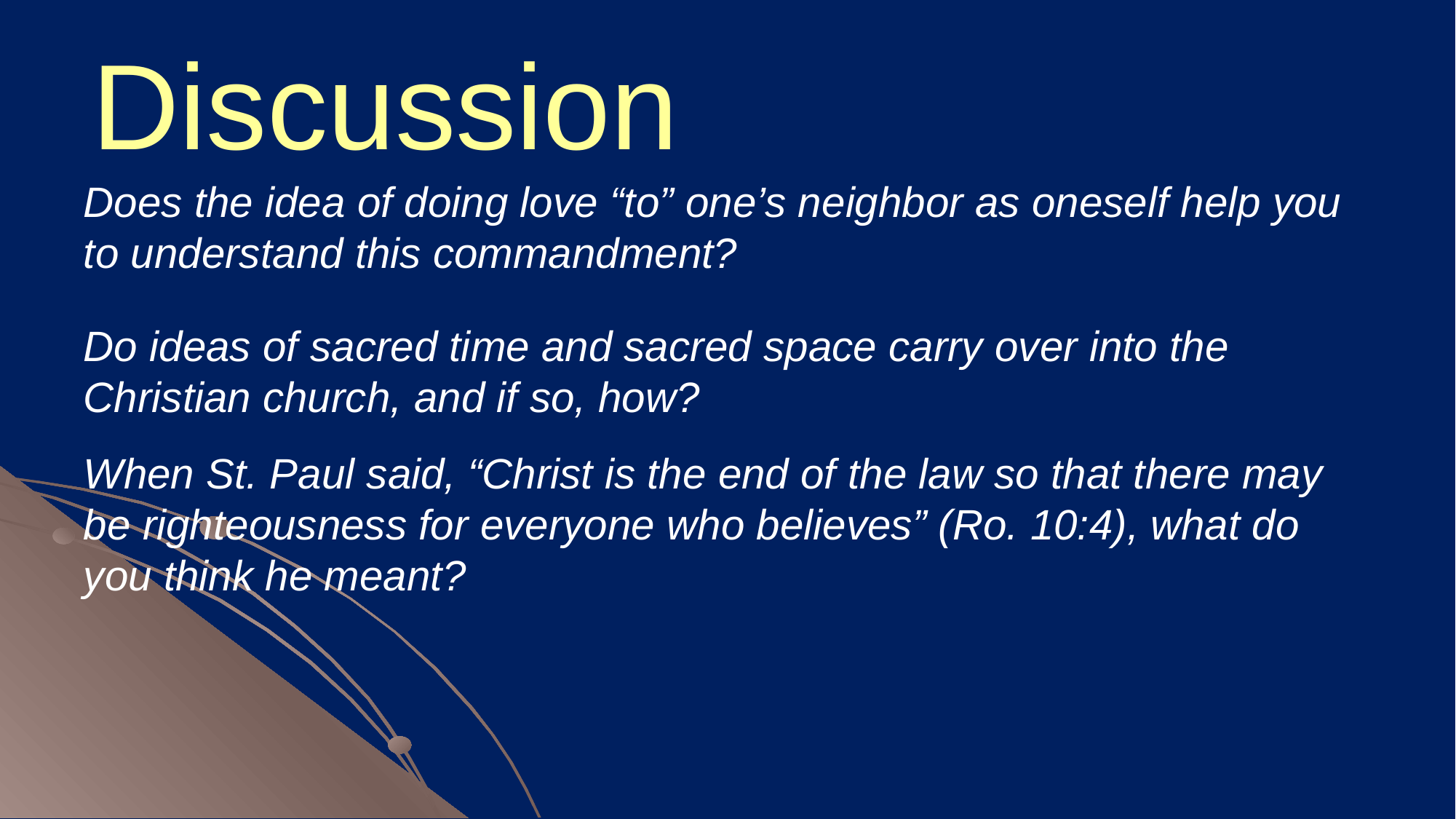

# Discussion
Does the idea of doing love “to” one’s neighbor as oneself help you to understand this commandment?

Do ideas of sacred time and sacred space carry over into the Christian church, and if so, how?

When St. Paul said, “Christ is the end of the law so that there may be righteousness for everyone who believes” (Ro. 10:4), what do you think he meant?